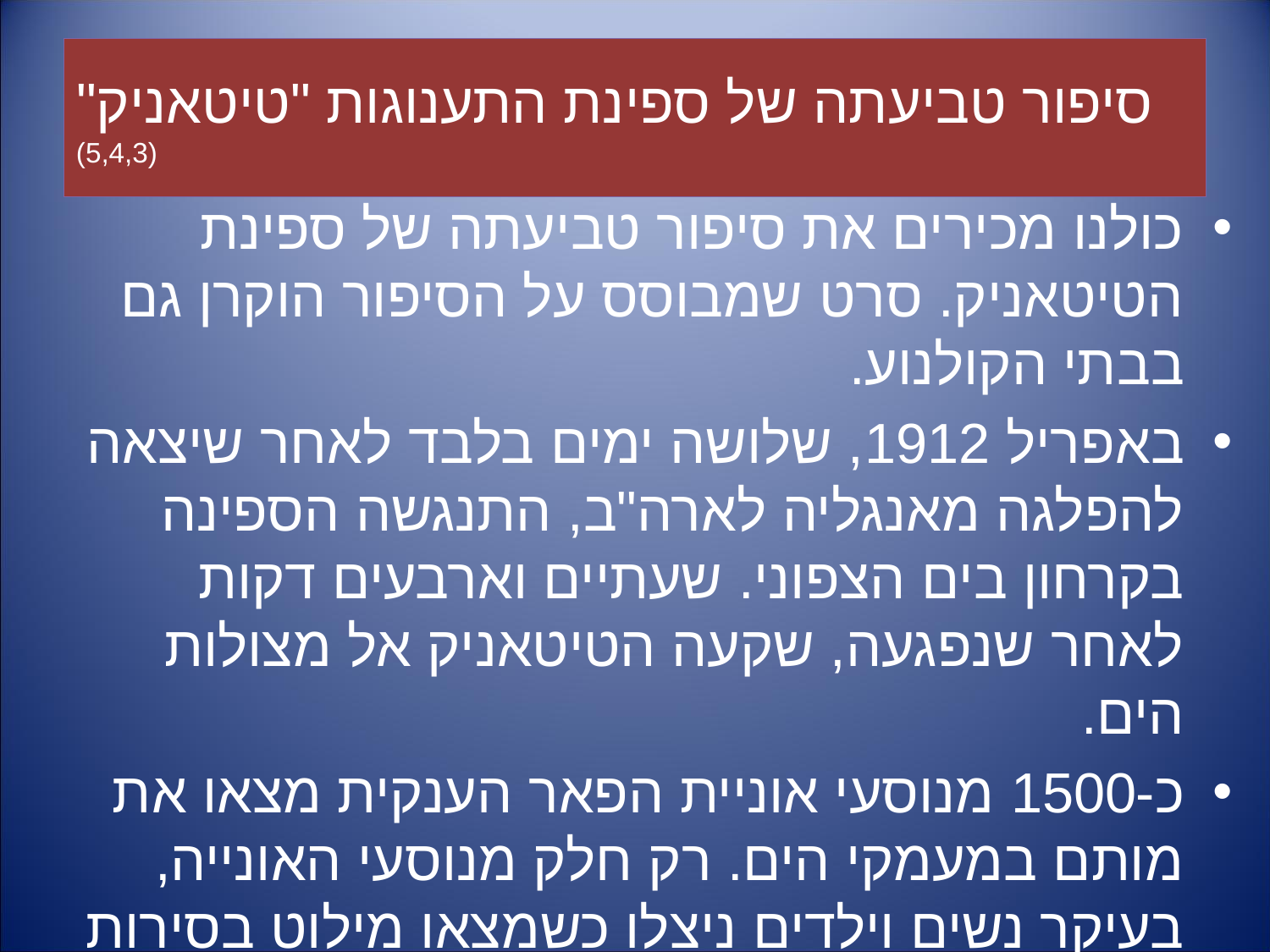

# סיפור טביעתה של ספינת התענוגות "טיטאניק" (5,4,3)
כולנו מכירים את סיפור טביעתה של ספינת הטיטאניק. סרט שמבוסס על הסיפור הוקרן גם בבתי הקולנוע.
באפריל 1912, שלושה ימים בלבד לאחר שיצאה להפלגה מאנגליה לארה"ב, התנגשה הספינה בקרחון בים הצפוני. שעתיים וארבעים דקות לאחר שנפגעה, שקעה הטיטאניק אל מצולות הים.
כ-1500 מנוסעי אוניית הפאר הענקית מצאו את מותם במעמקי הים. רק חלק מנוסעי האונייה, בעיקר נשים וילדים ניצלו כשמצאו מילוט בסירות ההצלה לשעות חירום.